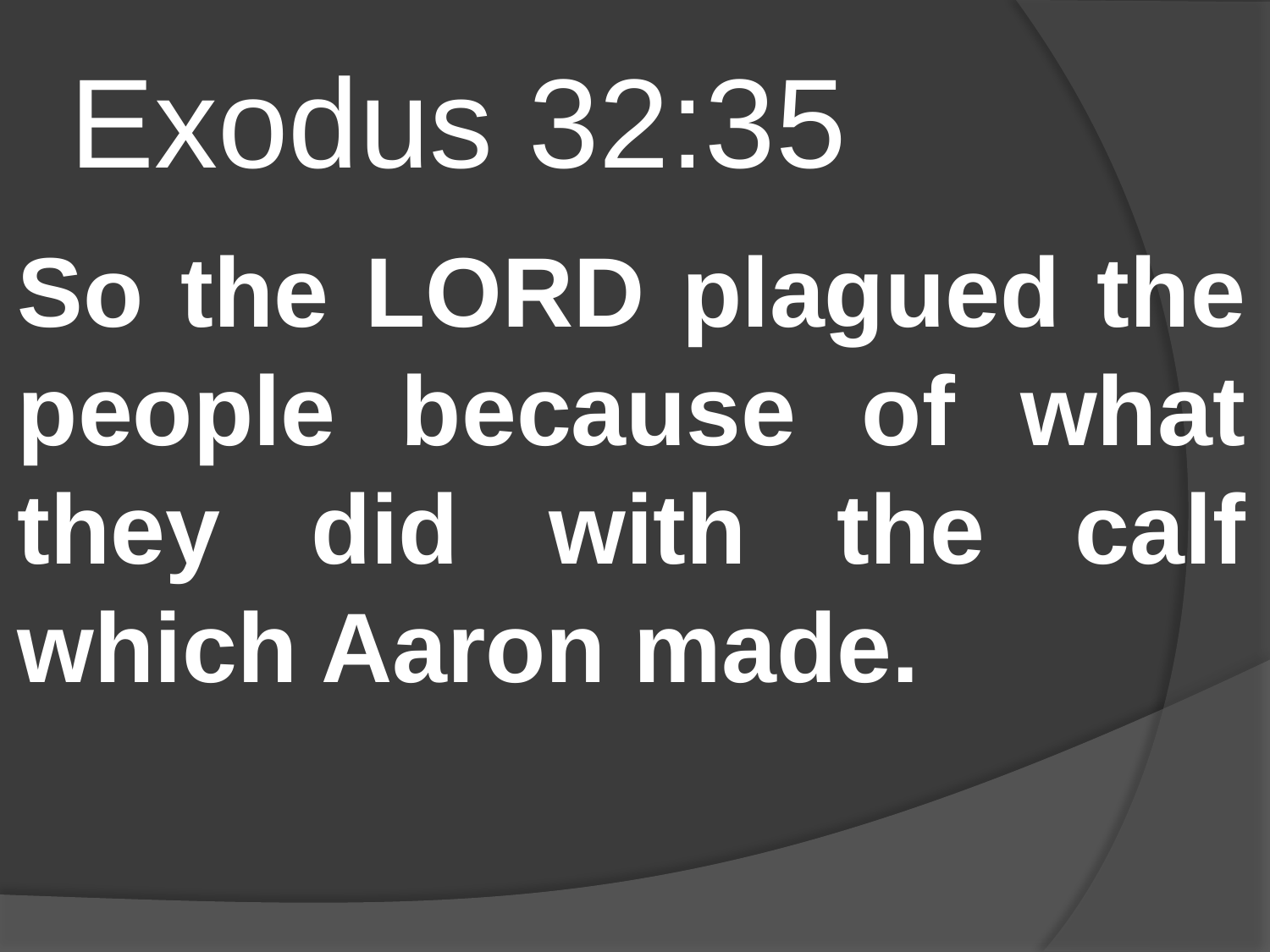

# Exodus 32:35
So the LORD plagued the people because of what they did with the calf which Aaron made.